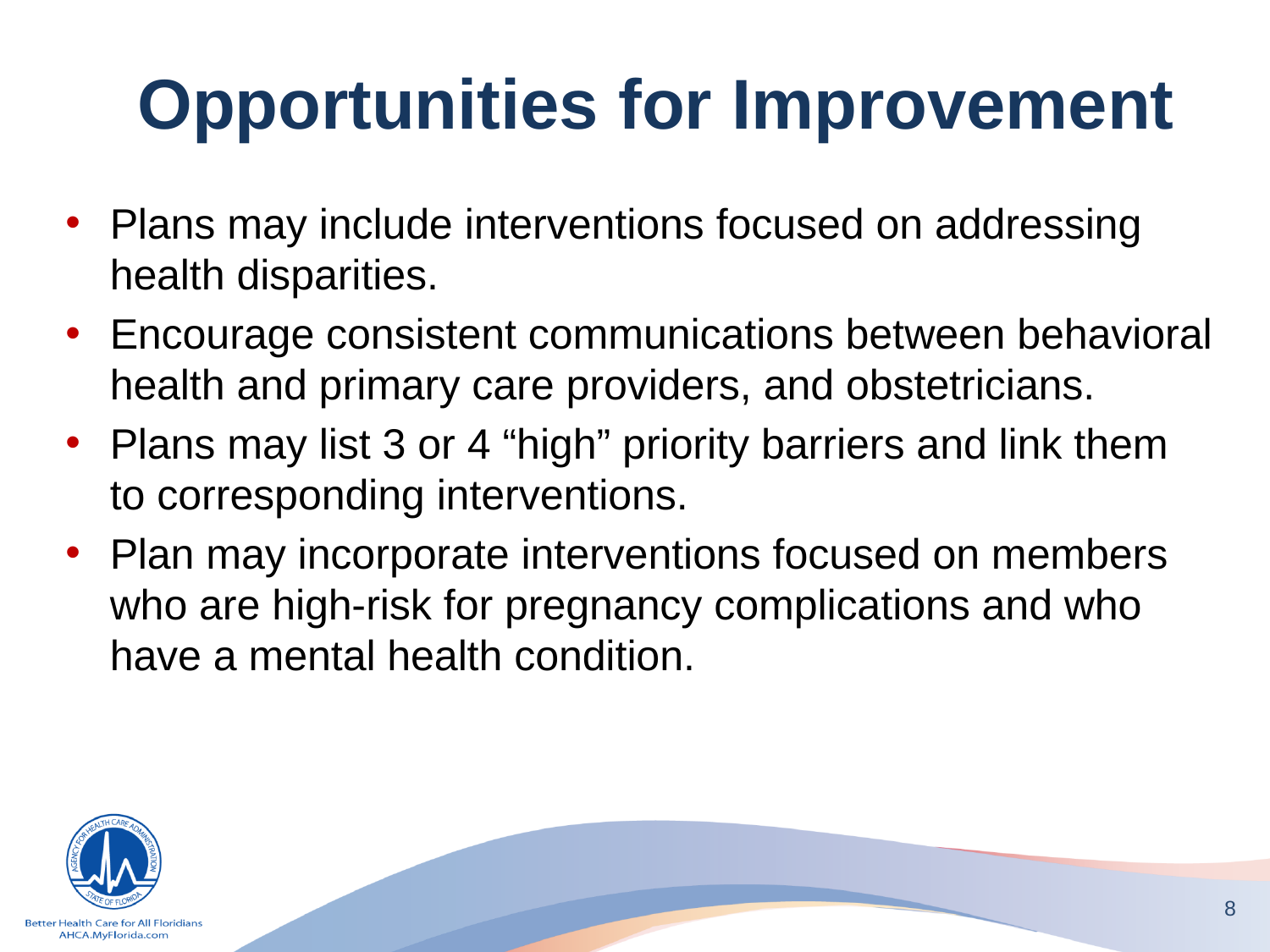

# Opportunities for Improvement
Plans may include interventions focused on addressing health disparities.
Encourage consistent communications between behavioral health and primary care providers, and obstetricians.
Plans may list 3 or 4 “high” priority barriers and link them to corresponding interventions.
Plan may incorporate interventions focused on members who are high-risk for pregnancy complications and who have a mental health condition.
8